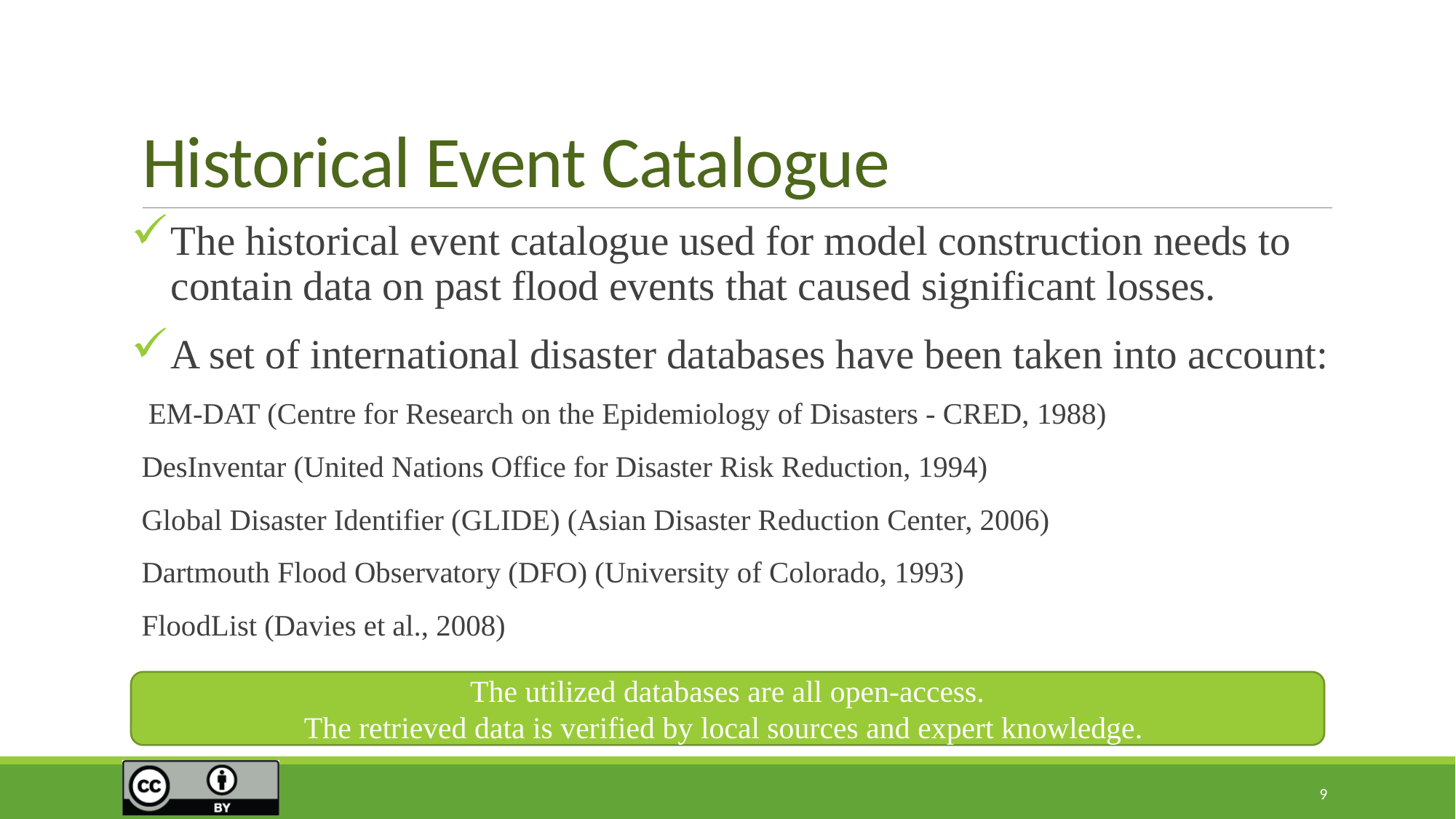

# Historical Event Catalogue
The historical event catalogue used for model construction needs to contain data on past flood events that caused significant losses.
A set of international disaster databases have been taken into account:
 EM-DAT (Centre for Research on the Epidemiology of Disasters - CRED, 1988)
DesInventar (United Nations Office for Disaster Risk Reduction, 1994)
Global Disaster Identifier (GLIDE) (Asian Disaster Reduction Center, 2006)
Dartmouth Flood Observatory (DFO) (University of Colorado, 1993)
FloodList (Davies et al., 2008)
 The utilized databases are all open-access.
The retrieved data is verified by local sources and expert knowledge.
9